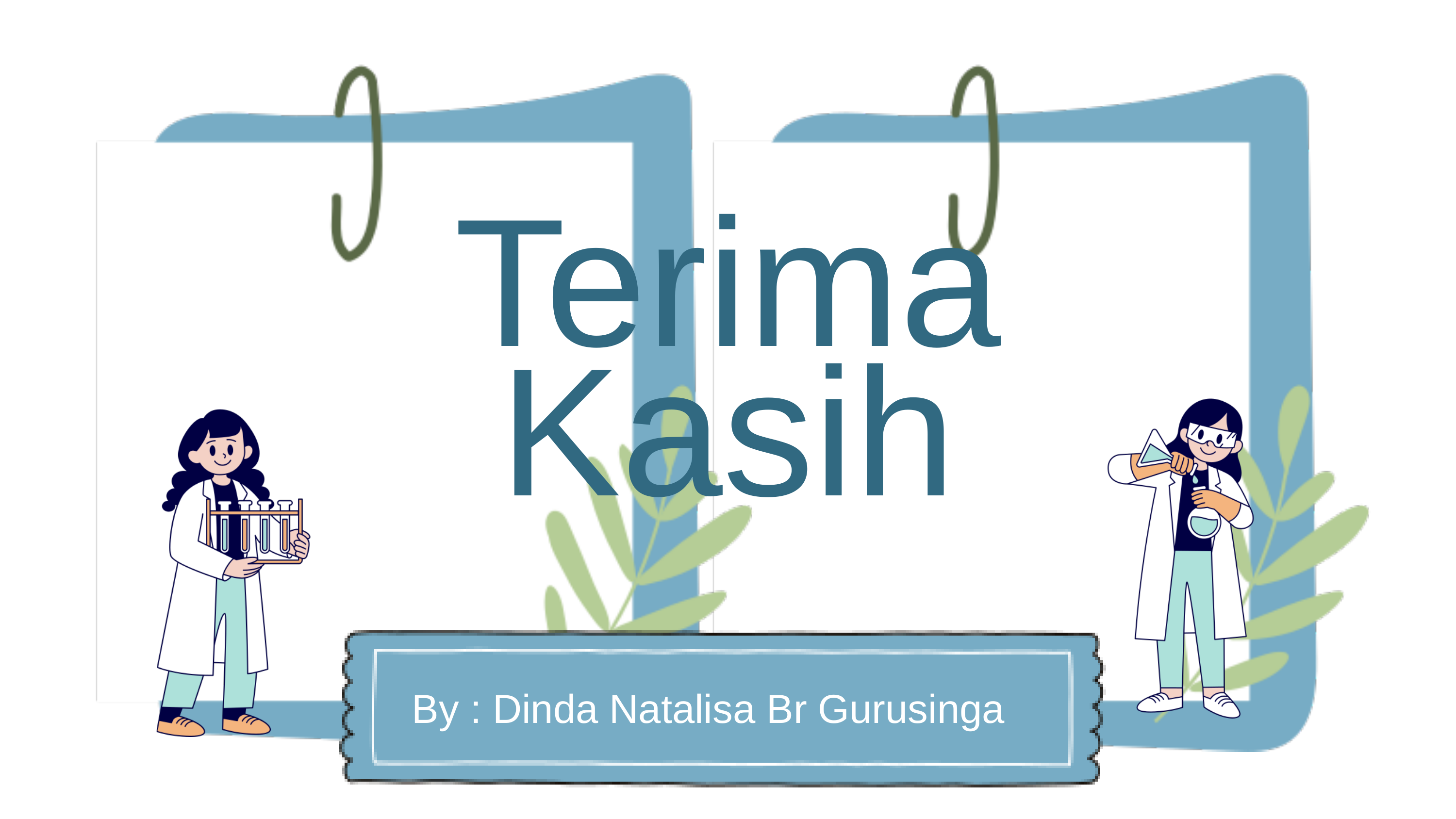

Terima
Kasih

By : Dinda Natalisa Br Gurusinga